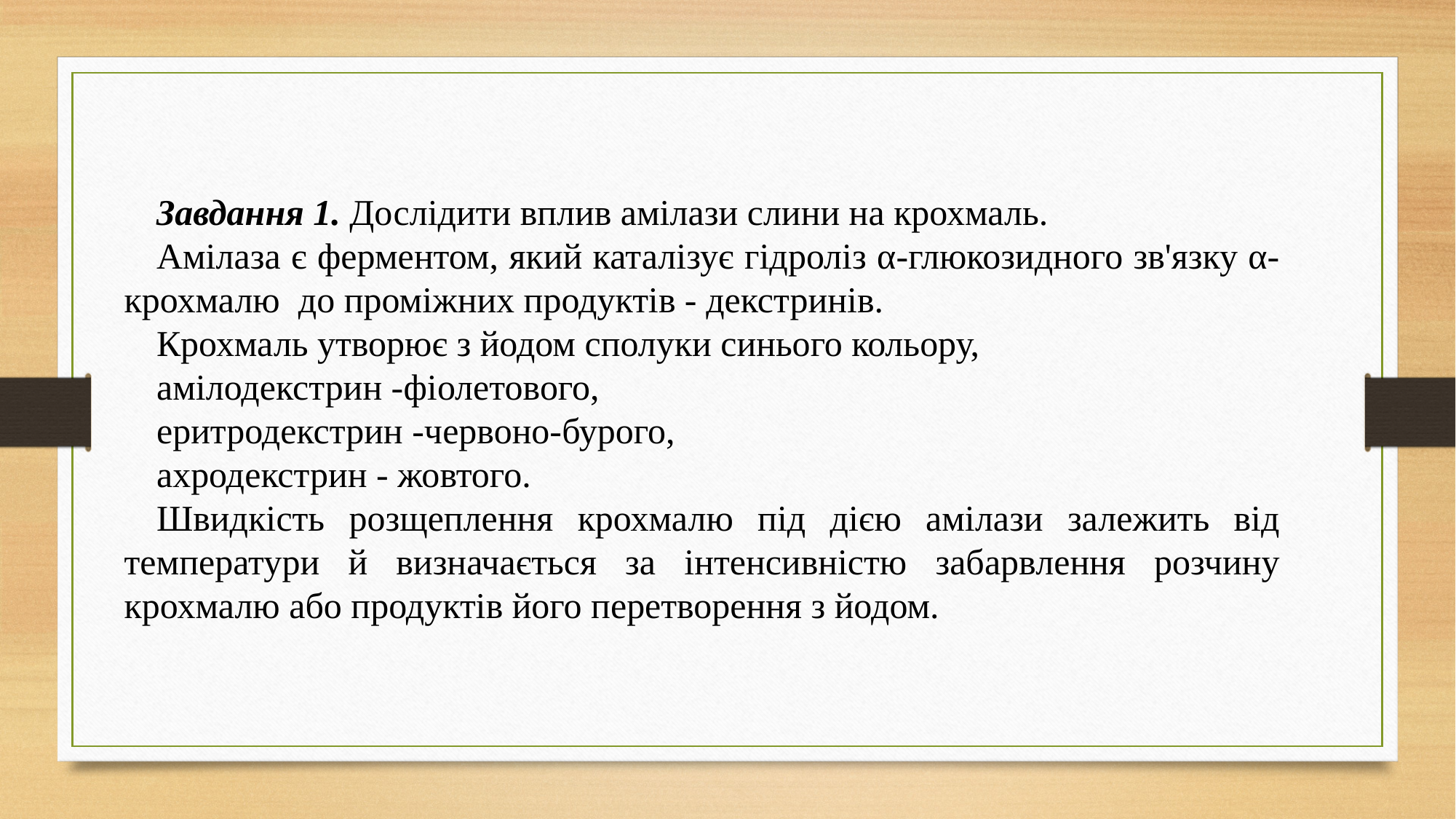

Завдання 1. Дослідити вплив амілази слини на крохмаль.
Амілаза є ферментом, який каталізує гідроліз α-глюкозидного зв'язку α-крохмалю  до проміжних продуктів - декстринів.
Крохмаль утворює з йодом сполуки синього кольору,
амілодекстрин -фіолетового,
еритродекстрин -червоно-бурого,
ахродекстрин - жовтого.
Швидкість розщеплення крохмалю під дією амілази залежить від температури й визначається за інтенсивністю забарвлення розчину крохмалю або продуктів його перетворення з йодом.